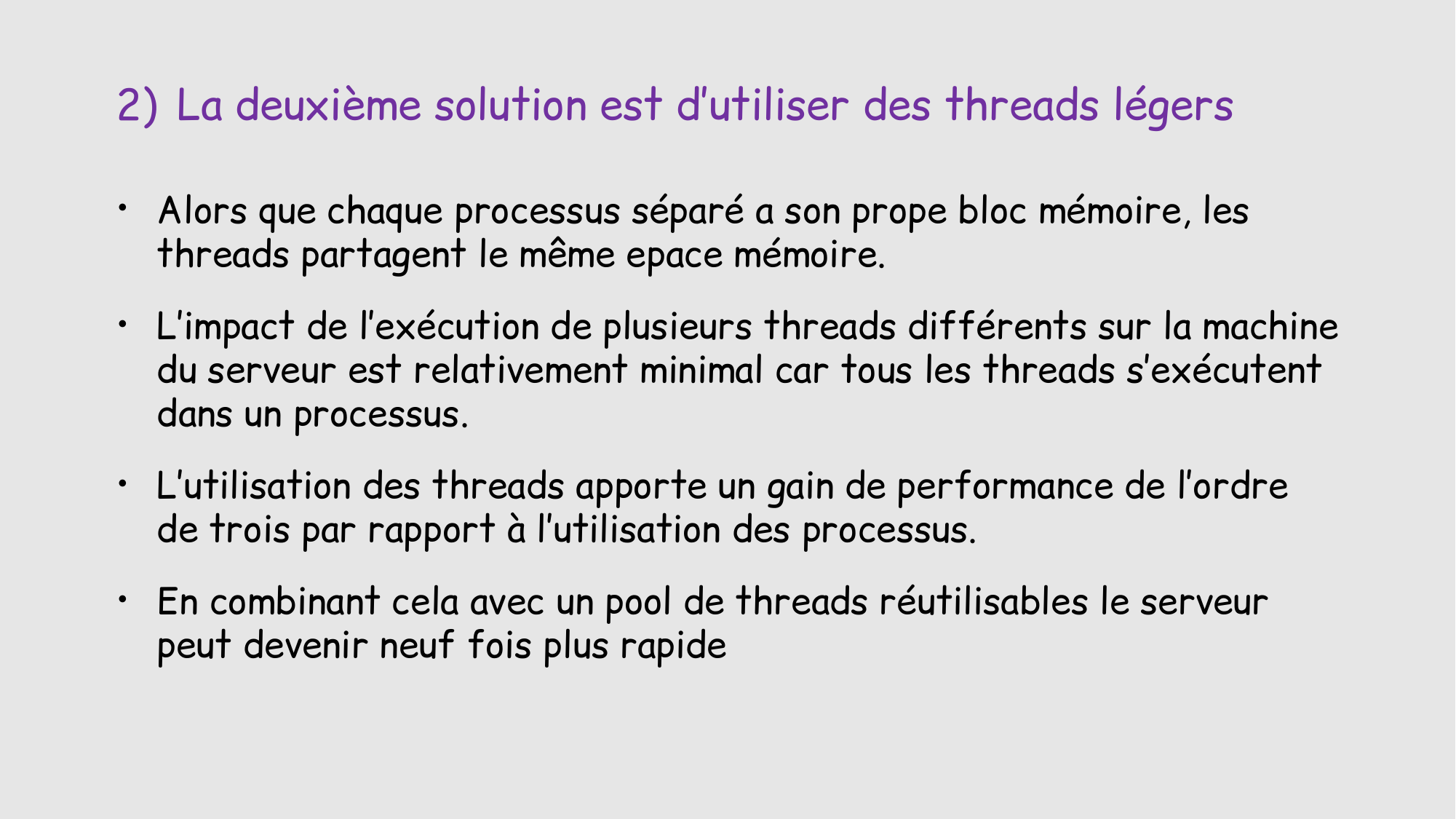

La deuxième solution est d’utiliser des threads légers

Alors que chaque processus séparé a son prope bloc mémoire, les threads partagent le même epace mémoire.

L’impact de l’exécution de plusieurs threads différents sur la machine du serveur est relativement minimal car tous les threads s’exécutent dans un processus.

L’utilisation des threads apporte un gain de performance de l’ordre de trois par rapport à l’utilisation des processus.

En combinant cela avec un pool de threads réutilisables le serveur peut devenir neuf fois plus rapide